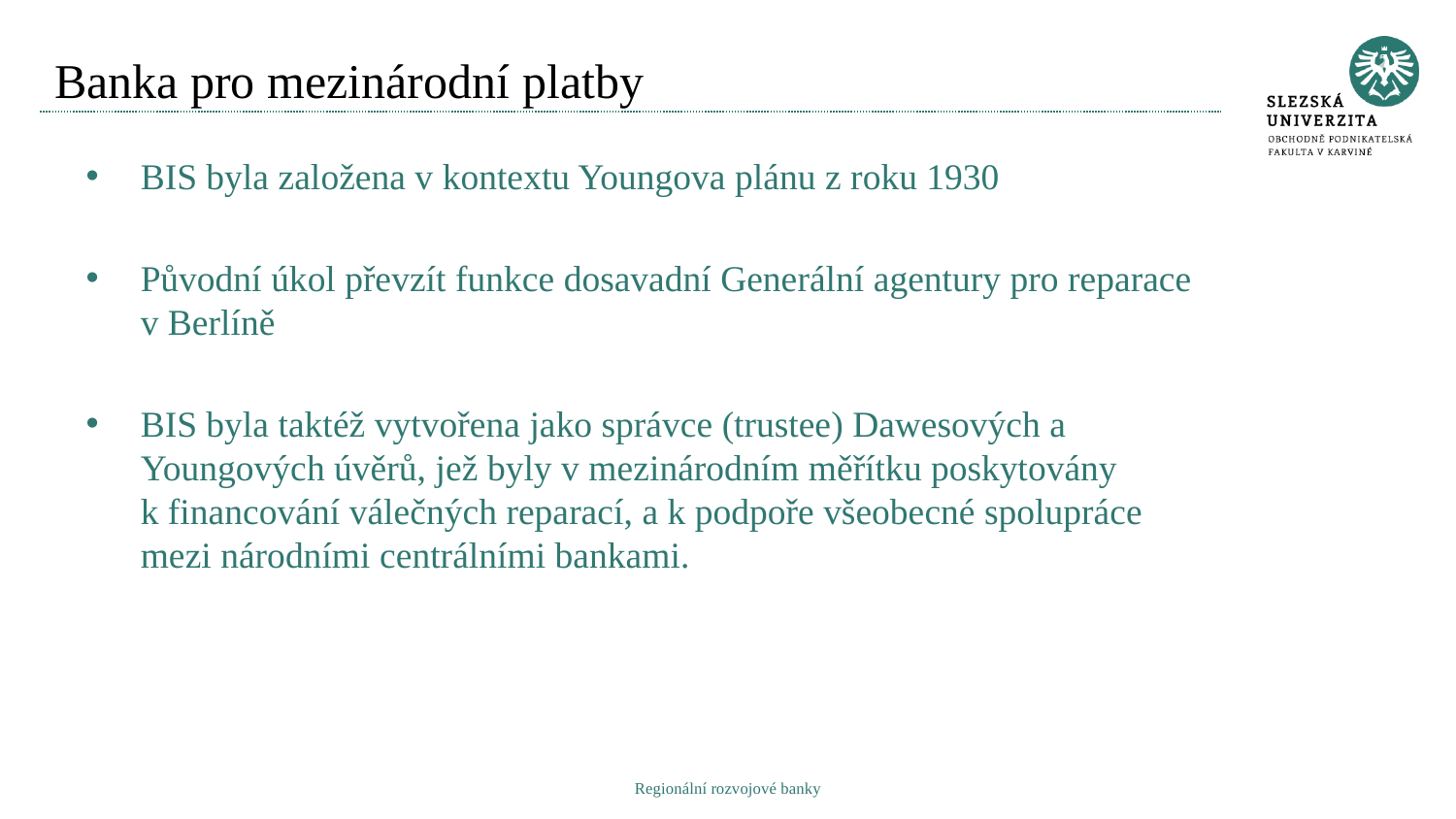

# Banka pro mezinárodní platby
BIS byla založena v kontextu Youngova plánu z roku 1930

Původní úkol převzít funkce dosavadní Generální agentury pro reparace v Berlíně

BIS byla taktéž vytvořena jako správce (trustee) Dawesových a Youngových úvěrů, jež byly v mezinárodním měřítku poskytovány k financování válečných reparací, a k podpoře všeobecné spolupráce mezi národními centrálními bankami.